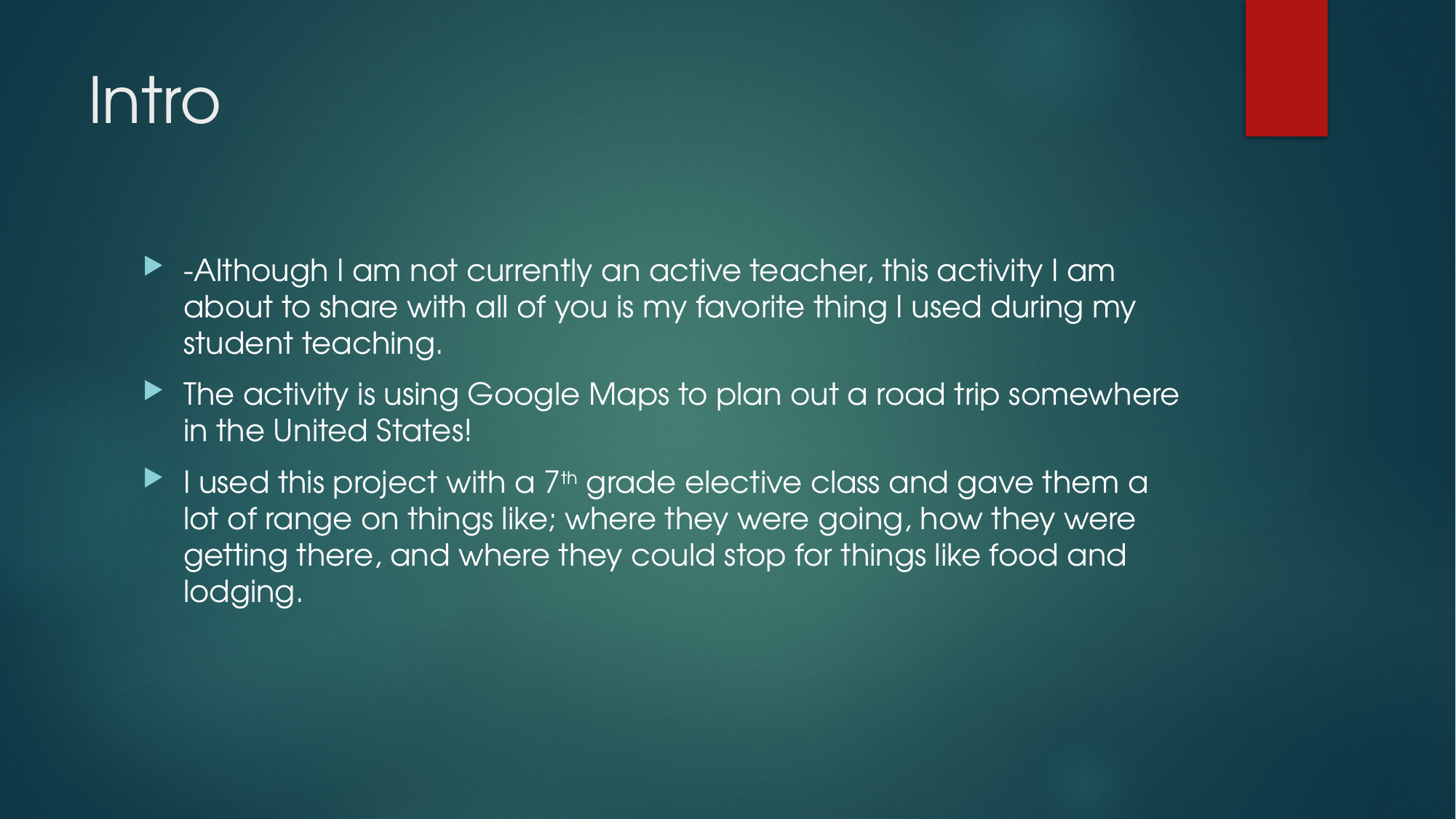

# Intro
-Although I am not currently an active teacher, this activity I am about to share with all of you is my favorite thing I used during my student teaching.
The activity is using Google Maps to plan out a road trip somewhere in the United States!
I used this project with a 7th grade elective class and gave them a lot of range on things like; where they were going, how they were getting there, and where they could stop for things like food and lodging.